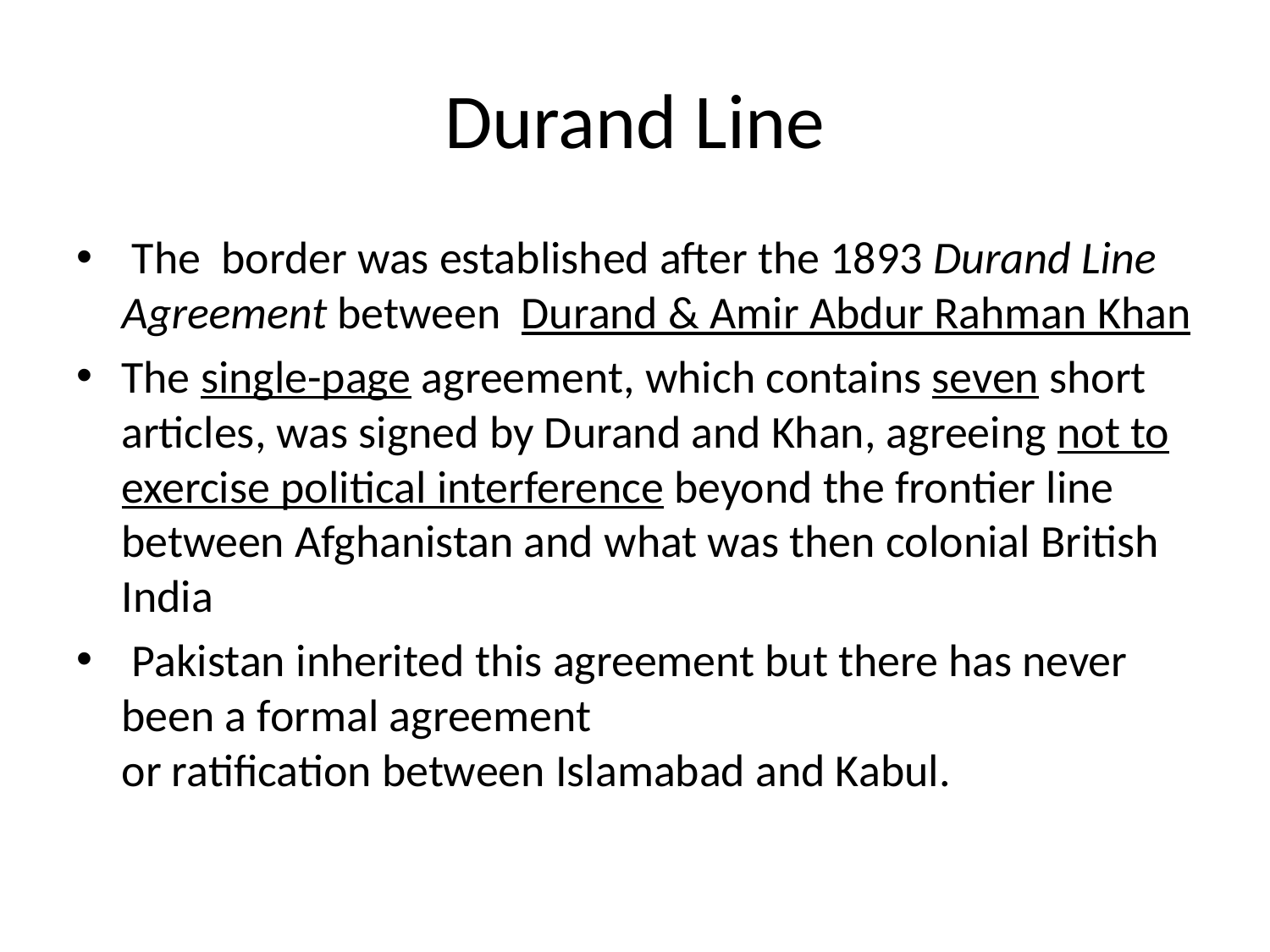

# Durand Line
 The  border was established after the 1893 Durand Line Agreement between  Durand & Amir Abdur Rahman Khan
The single-page agreement, which contains seven short articles, was signed by Durand and Khan, agreeing not to exercise political interference beyond the frontier line between Afghanistan and what was then colonial British India
 Pakistan inherited this agreement but there has never been a formal agreement or ratification between Islamabad and Kabul.